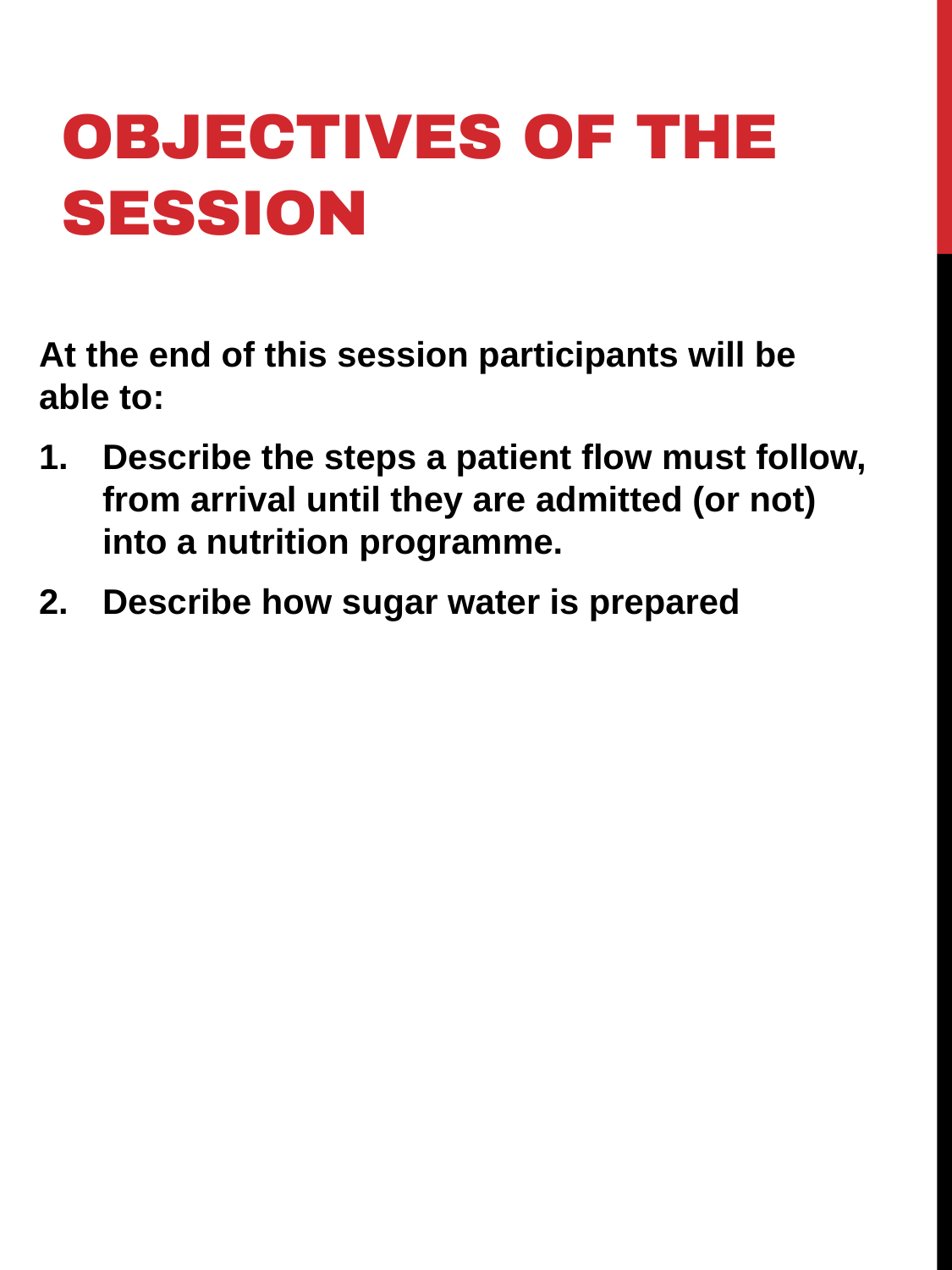

# OBJECTIVES OF THE SESSION
At the end of this session participants will be able to:
Describe the steps a patient flow must follow, from arrival until they are admitted (or not) into a nutrition programme.
Describe how sugar water is prepared